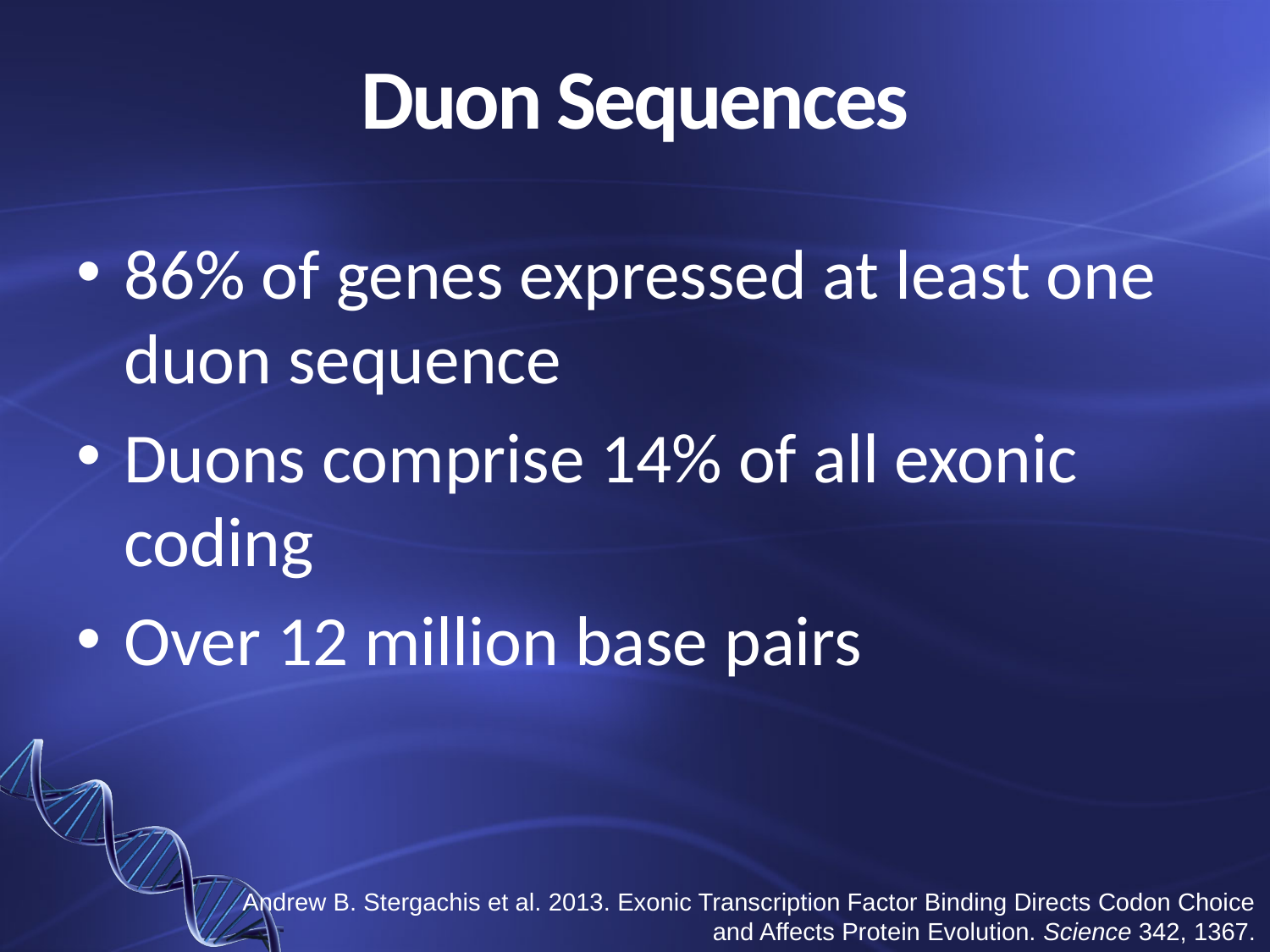

# Duon Sequences
86% of genes expressed at least one duon sequence
Duons comprise 14% of all exonic coding
Over 12 million base pairs
Andrew B. Stergachis et al. 2013. Exonic Transcription Factor Binding Directs Codon Choice
 and Affects Protein Evolution. Science 342, 1367.